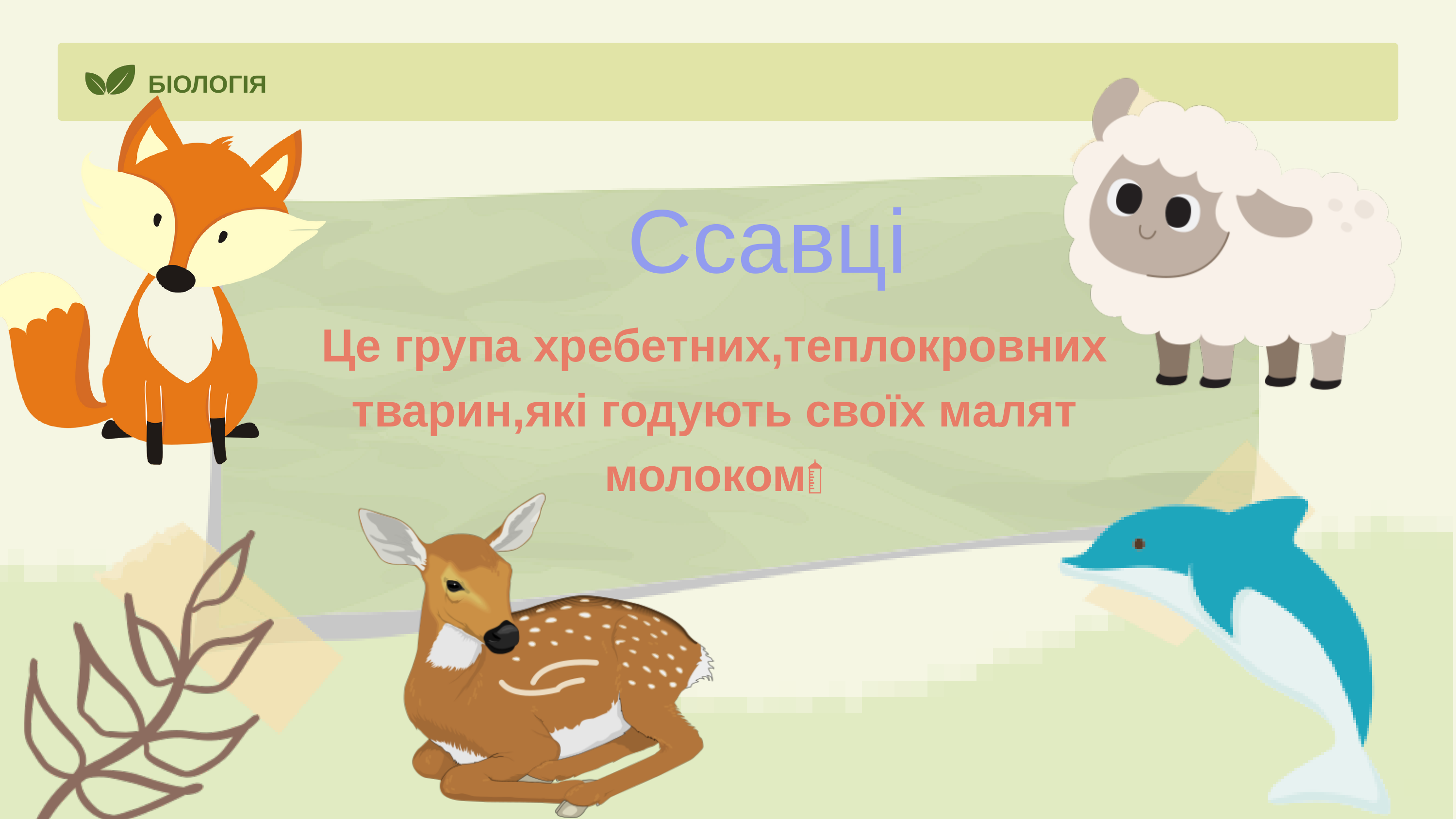

БІОЛОГІЯ

Ссавці
Це група хребетних,теплокровних тварин,які годують своїх малят молоком🍼